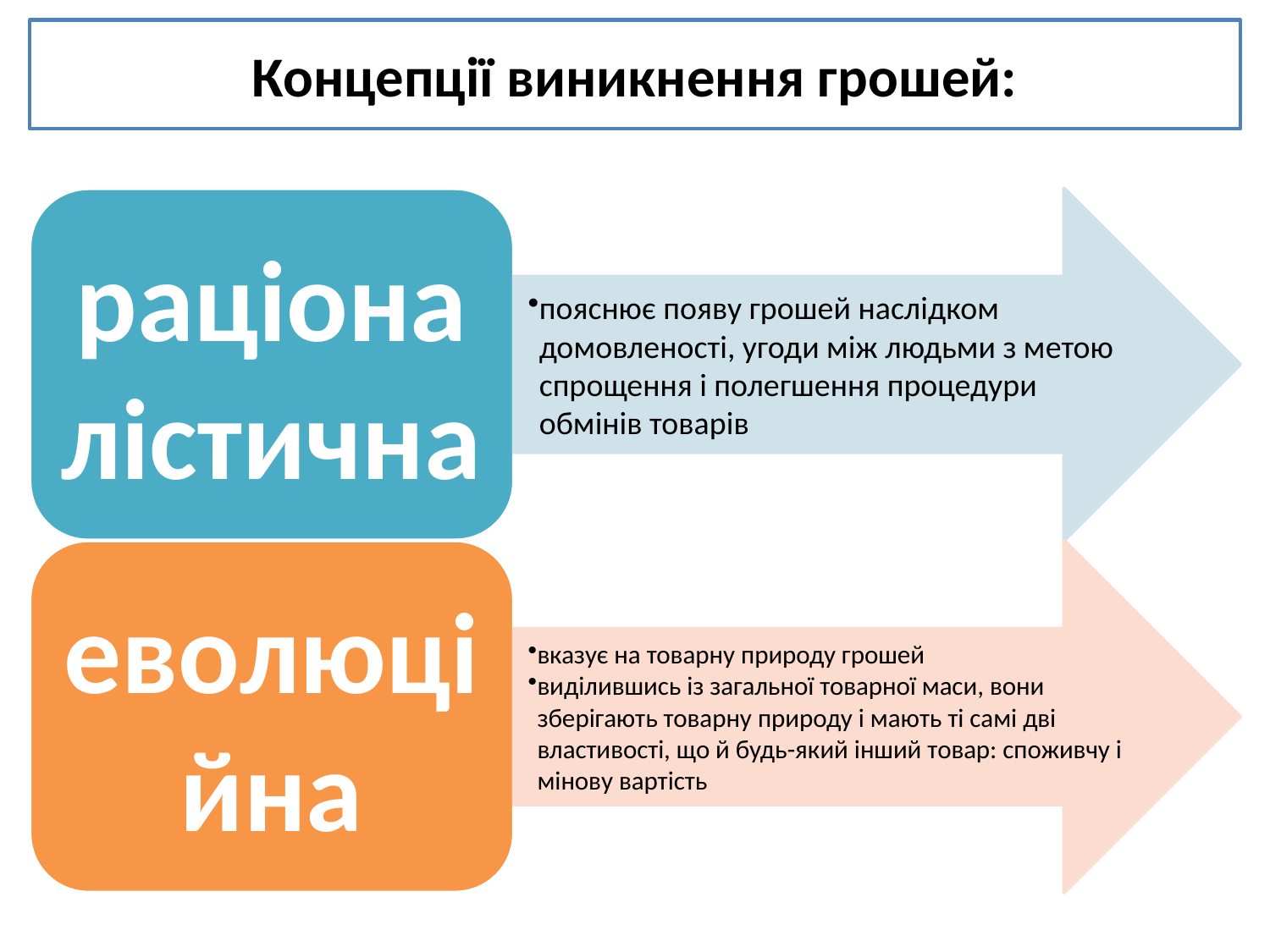

Концепції виникнення грошей:
раціоналістична
пояснює появу грошей наслідком домовленості, угоди між людьми з метою спрощення і полегшення процедури обмінів товарів
еволюційна
вказує на товарну природу грошей
виділившись із загальної товарної маси, вони зберігають товарну природу і мають ті самі дві властивості, що й будь-який інший товар: споживчу і мінову вартість